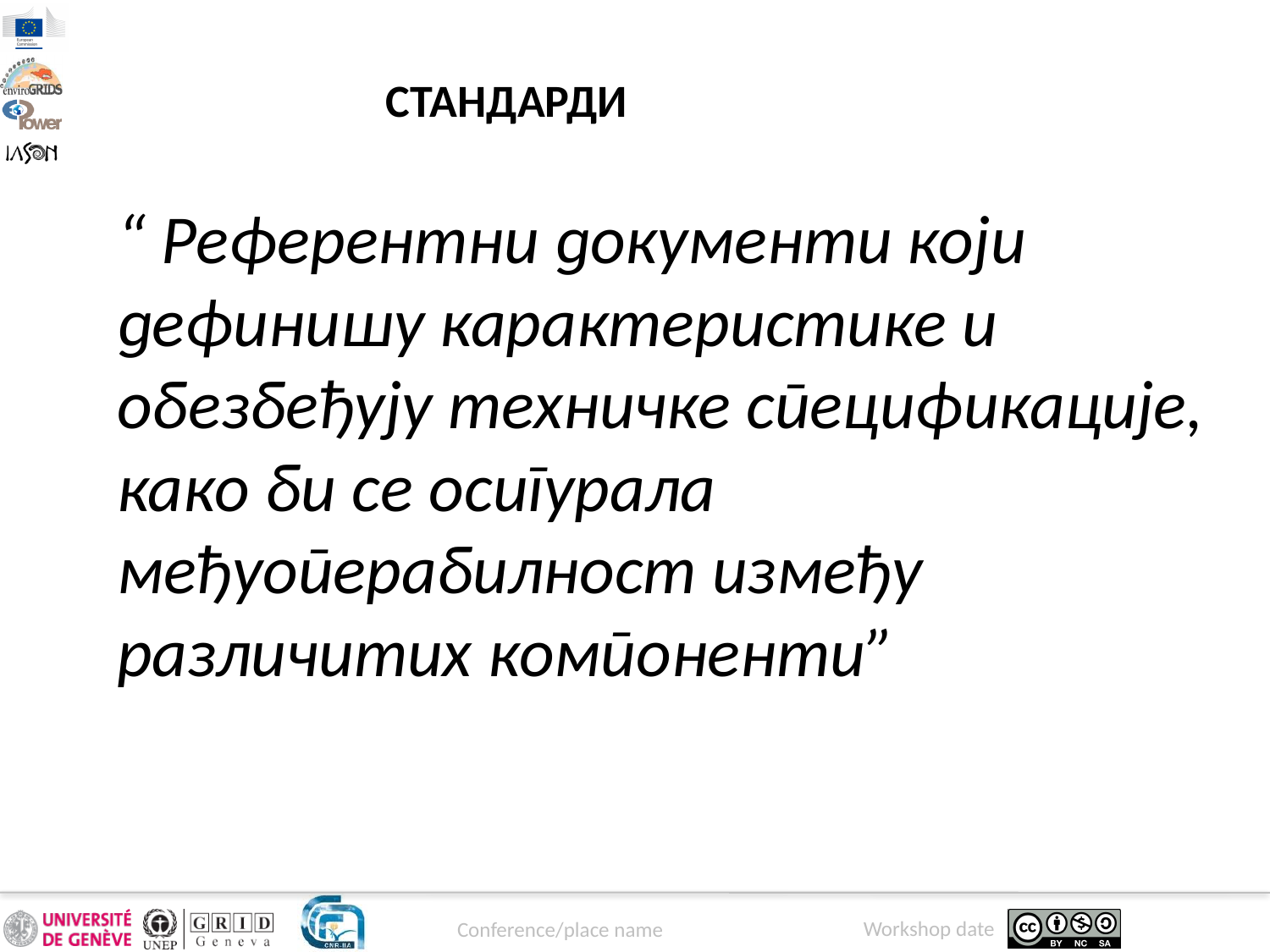

СТАНДАРДИ
“ Референтни документи који дефинишу карактеристике и обезбеђују техничке спецификације, како би се осигурала међуоперабилност између различитих компоненти”